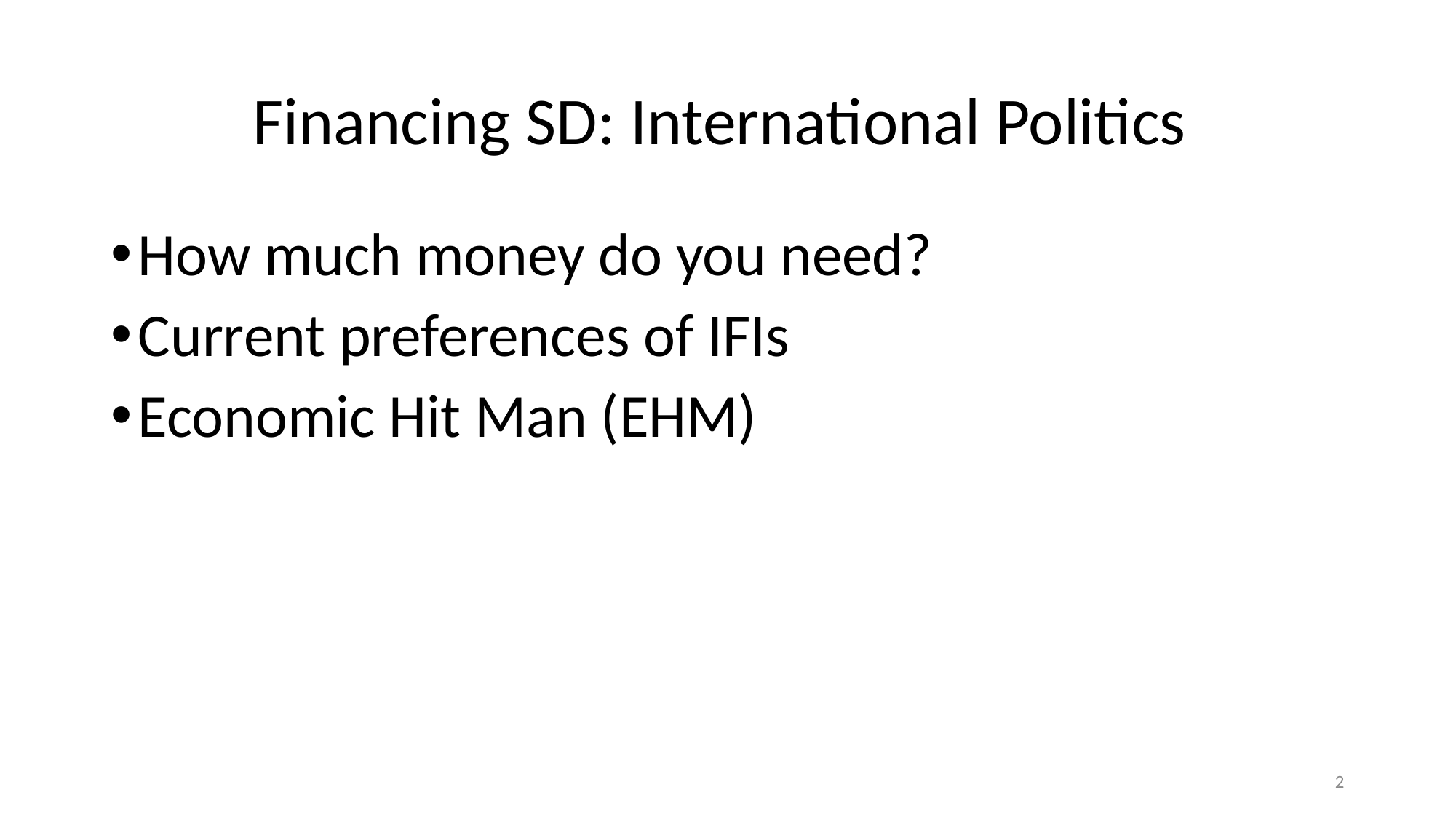

# Financing SD: International Politics
How much money do you need?
Current preferences of IFIs
Economic Hit Man (EHM)
2